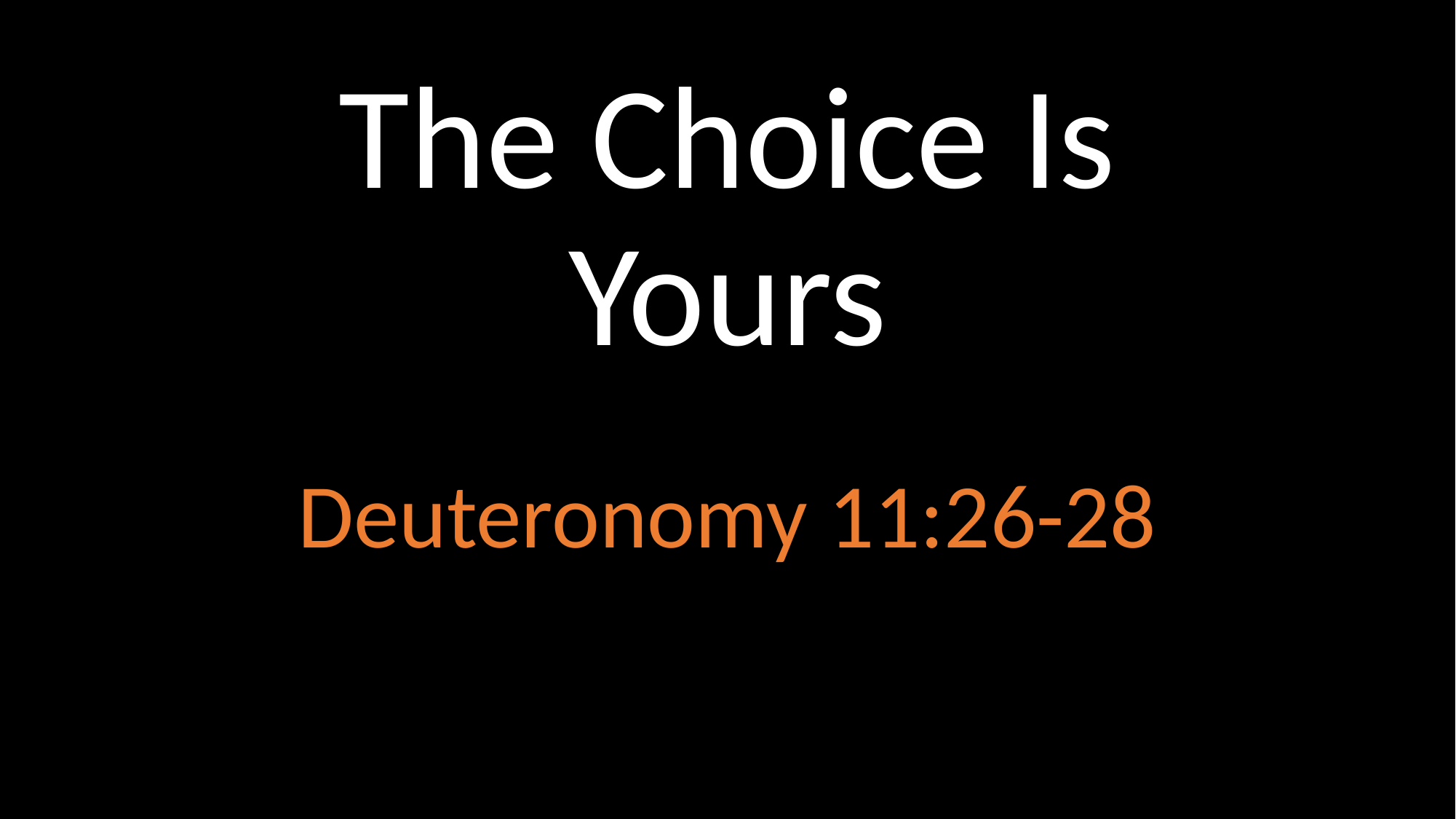

# The Choice Is Yours
Deuteronomy 11:26-28